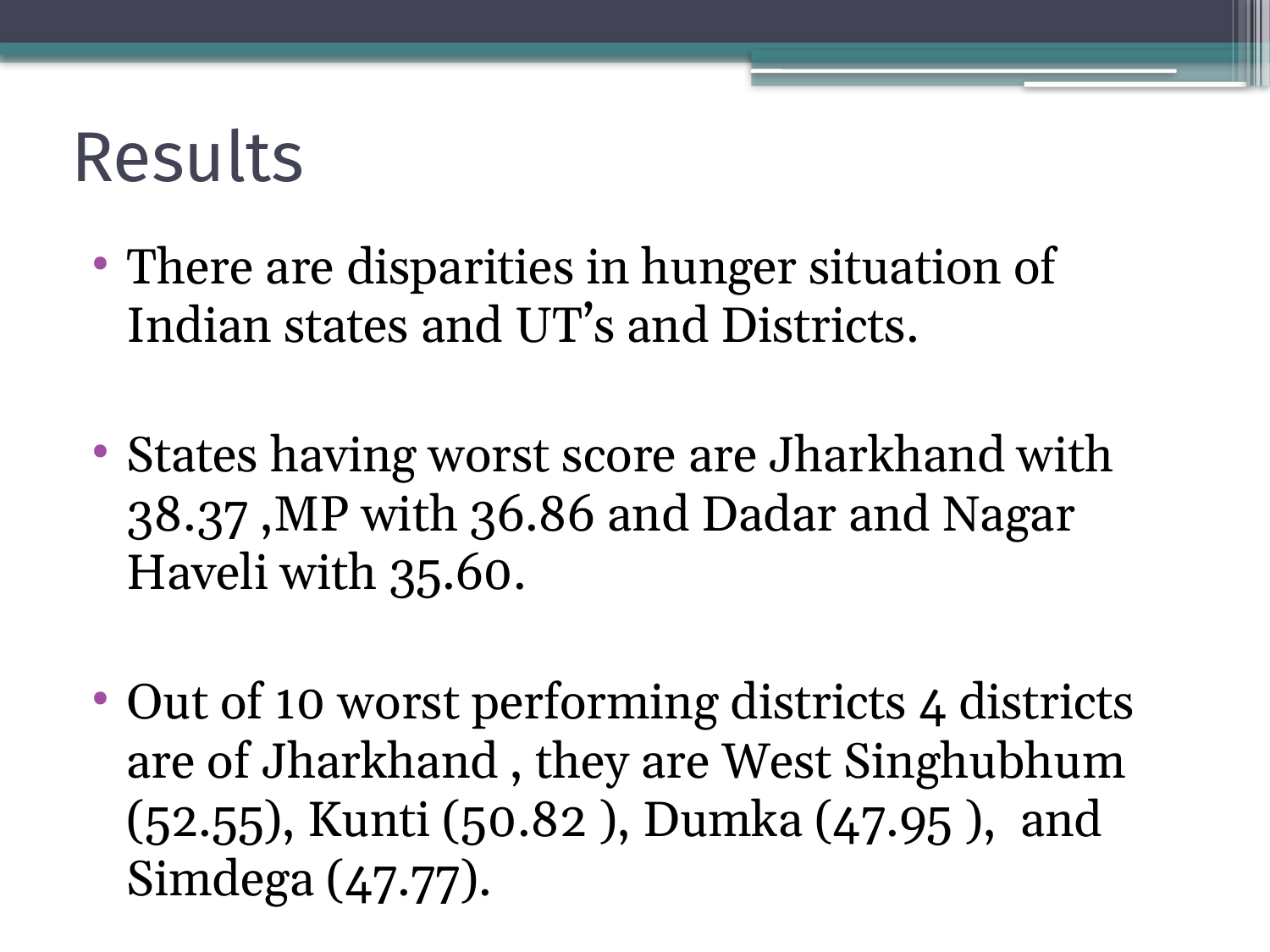

# Results
There are disparities in hunger situation of Indian states and UT’s and Districts.

States having worst score are Jharkhand with  38.37 ,MP with 36.86 and Dadar and Nagar Haveli with 35.60.

Out of 10 worst performing districts 4 districts are of Jharkhand , they are West Singhubhum (52.55), Kunti (50.82 ), Dumka (47.95 ),  and  Simdega (47.77).